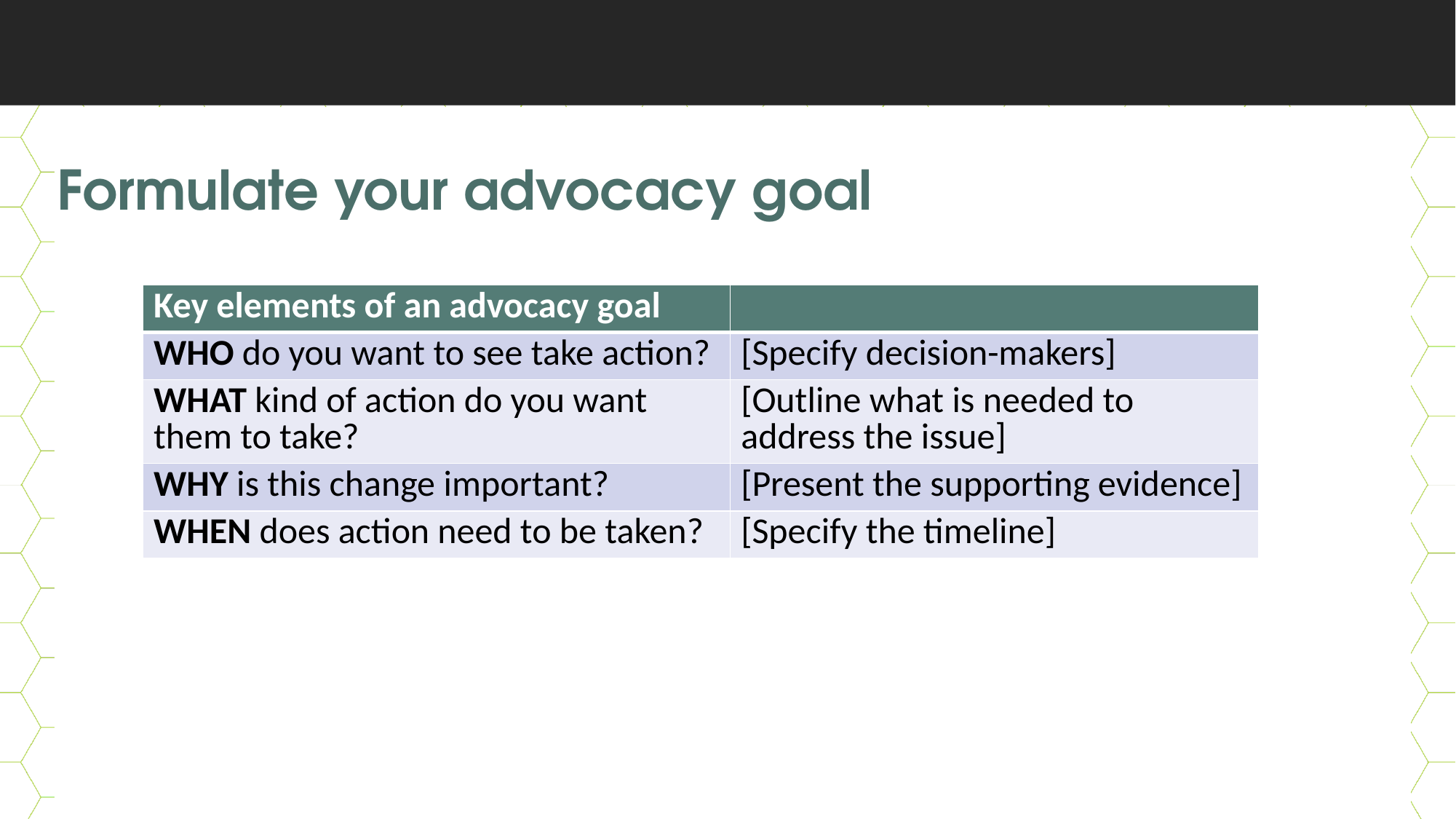

Formulate your advocacy goal
| Key elements of an advocacy goal |  |
| --- | --- |
| WHO do you want to see take action? | [Specify decision-makers] |
| WHAT kind of action do you want them to take? | [Outline what is needed to address the issue] |
| WHY is this change important? | [Present the supporting evidence] |
| WHEN does action need to be taken? | [Specify the timeline] |